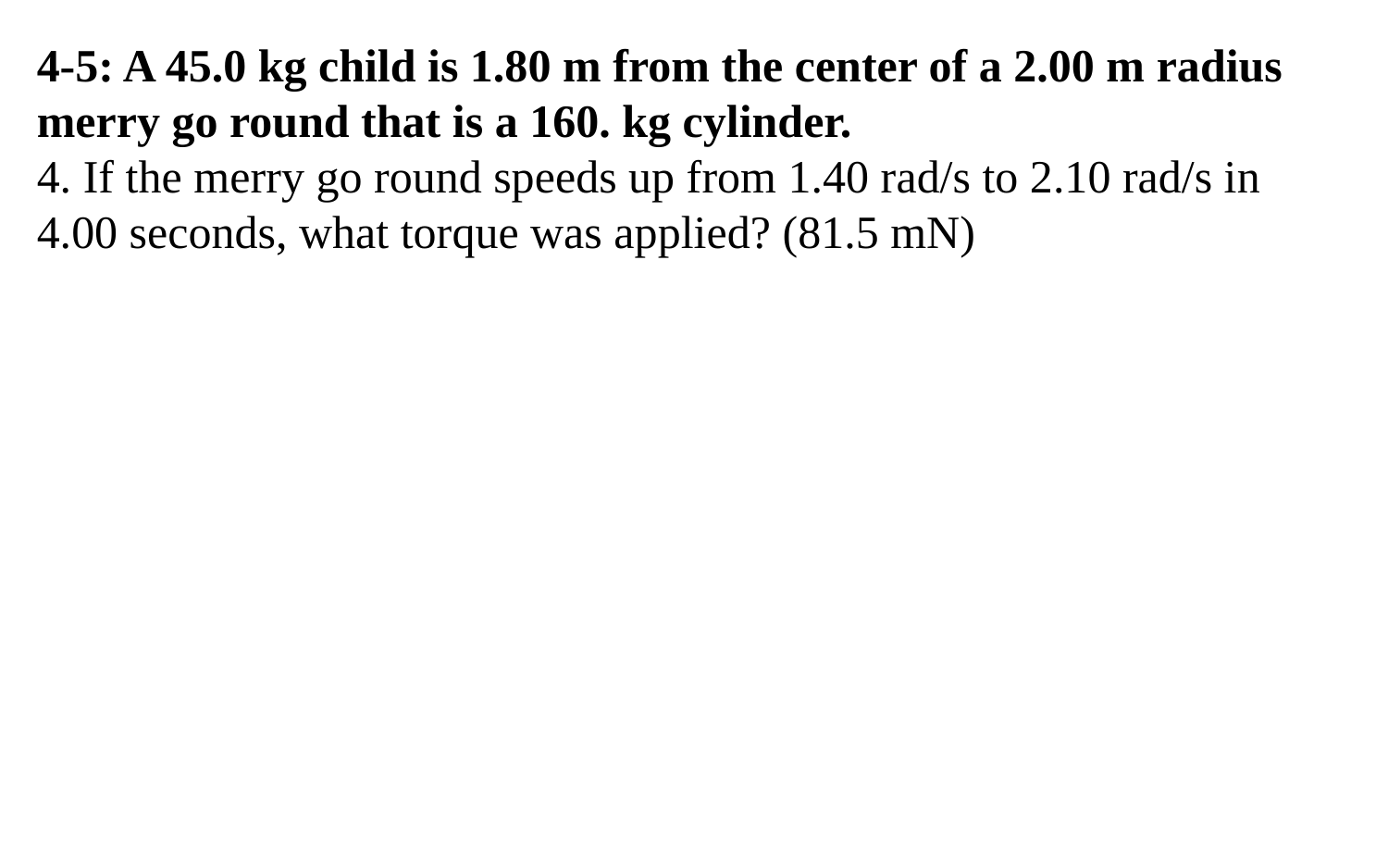

4-5: A 45.0 kg child is 1.80 m from the center of a 2.00 m radius merry go round that is a 160. kg cylinder.
4. If the merry go round speeds up from 1.40 rad/s to 2.10 rad/s in 4.00 seconds, what torque was applied? (81.5 mN)